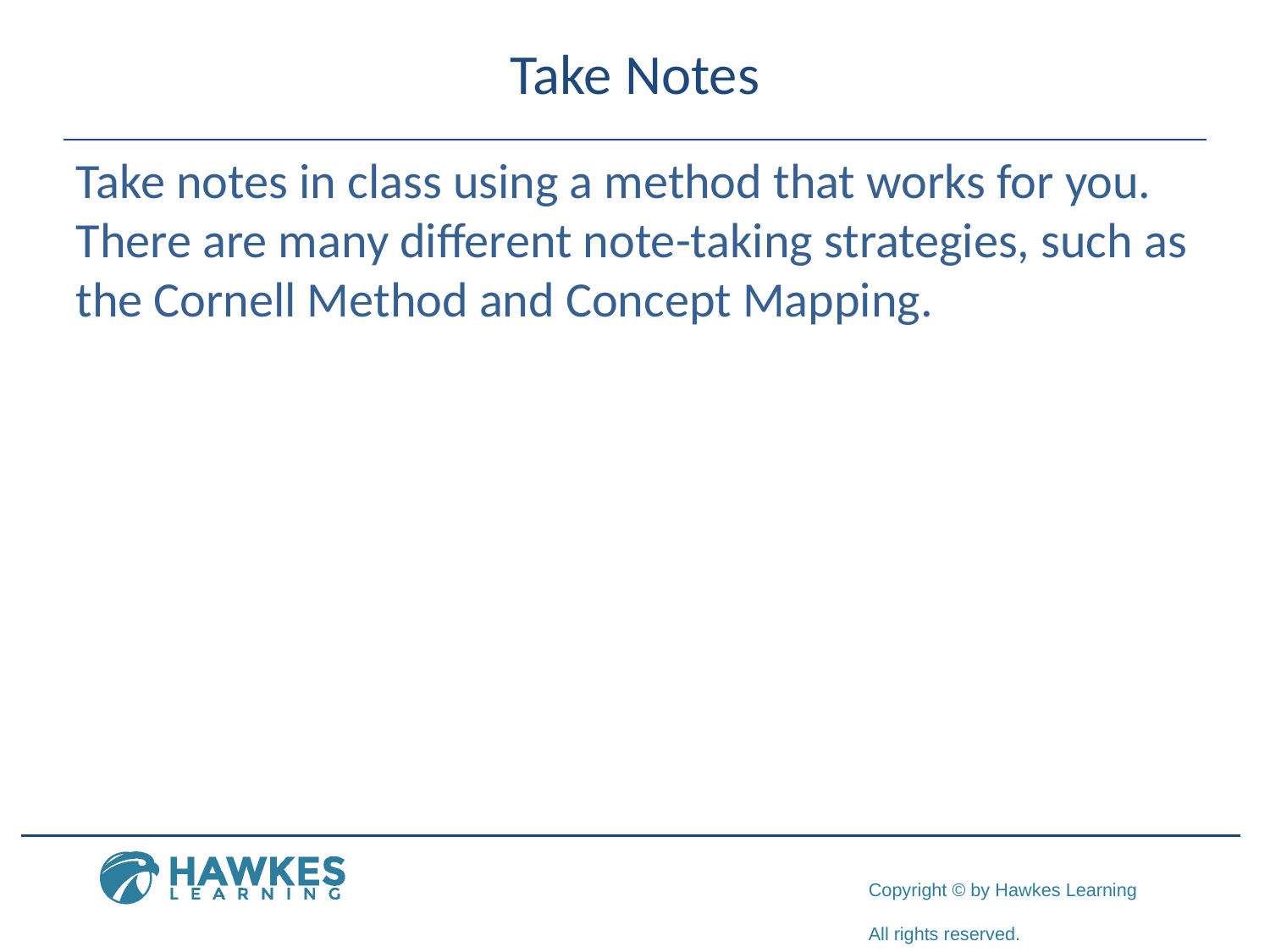

# Take Notes
Take notes in class using a method that works for you. There are many different note-taking strategies, such as the Cornell Method and Concept Mapping.